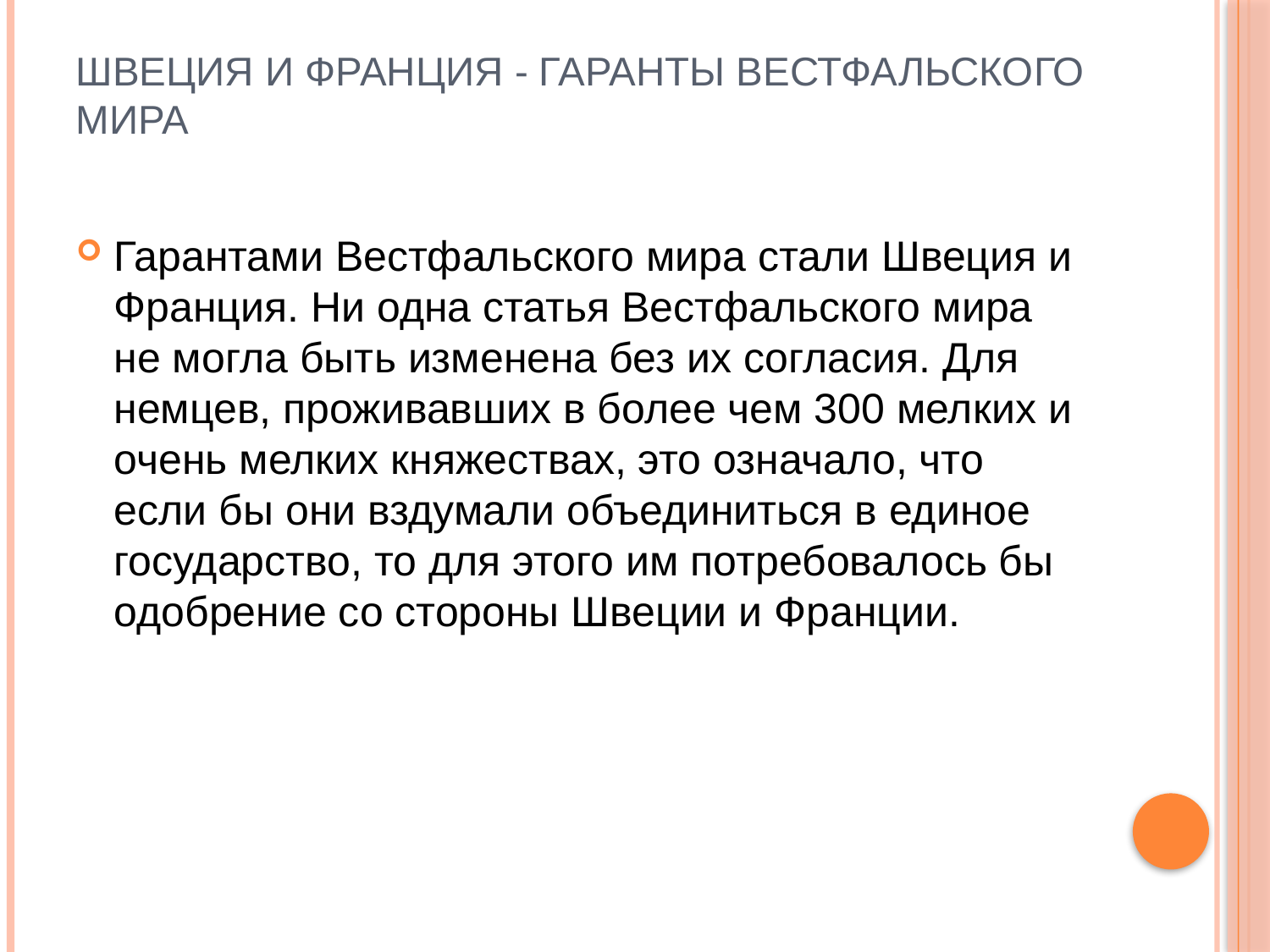

# Швеция и Франция - гаранты Вестфальского мира
Гарантами Вестфальского мира стали Швеция и Франция. Ни одна статья Вестфальского мира не могла быть изменена без их согласия. Для немцев, проживавших в более чем 300 мелких и очень мелких княжествах, это означало, что если бы они вздумали объединиться в единое государство, то для этого им потребовалось бы одобрение со стороны Швеции и Франции.